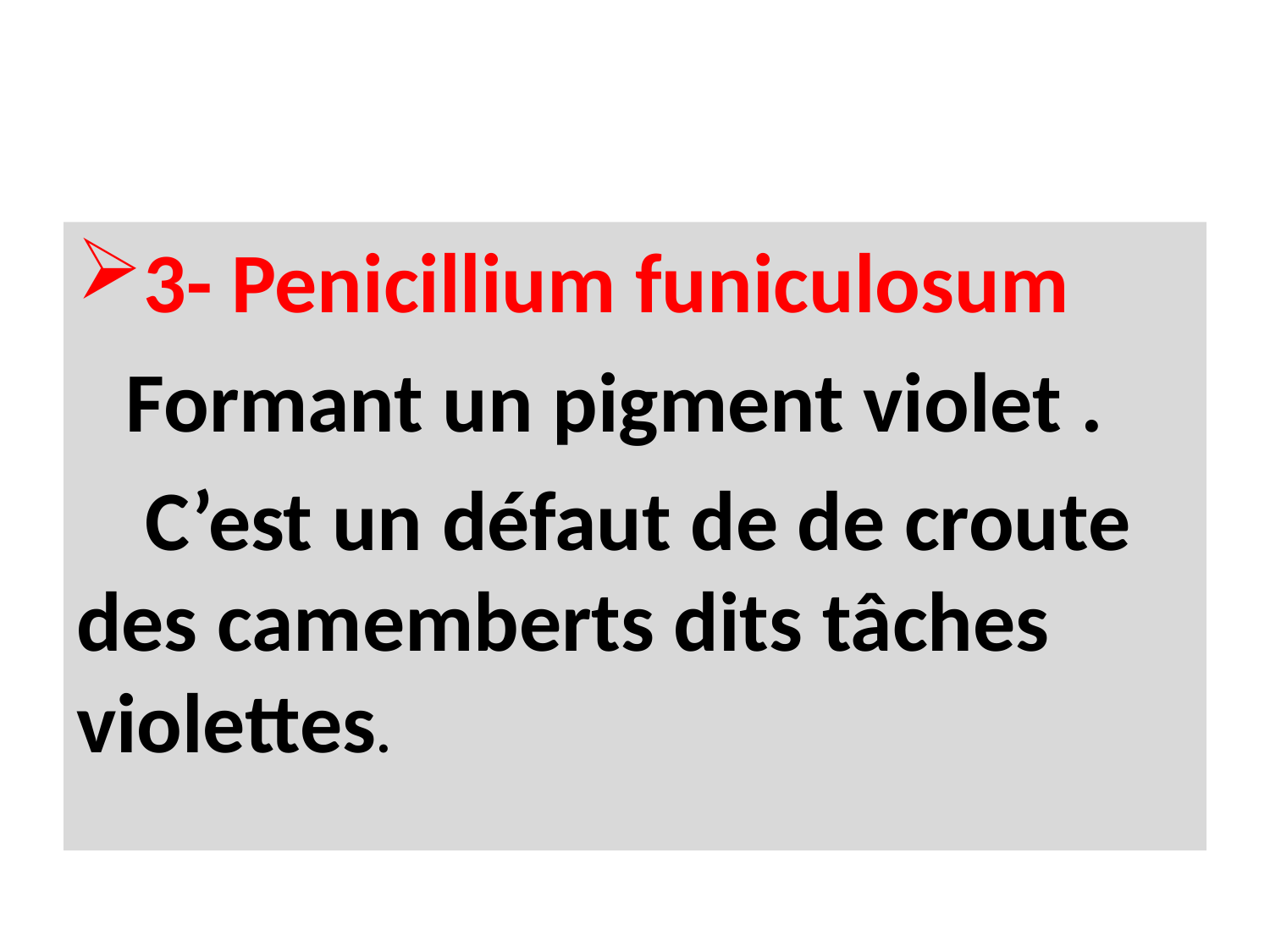

#
3- Penicillium funiculosum
Formant un pigment violet .
 C’est un défaut de de croute des camemberts dits tâches violettes.